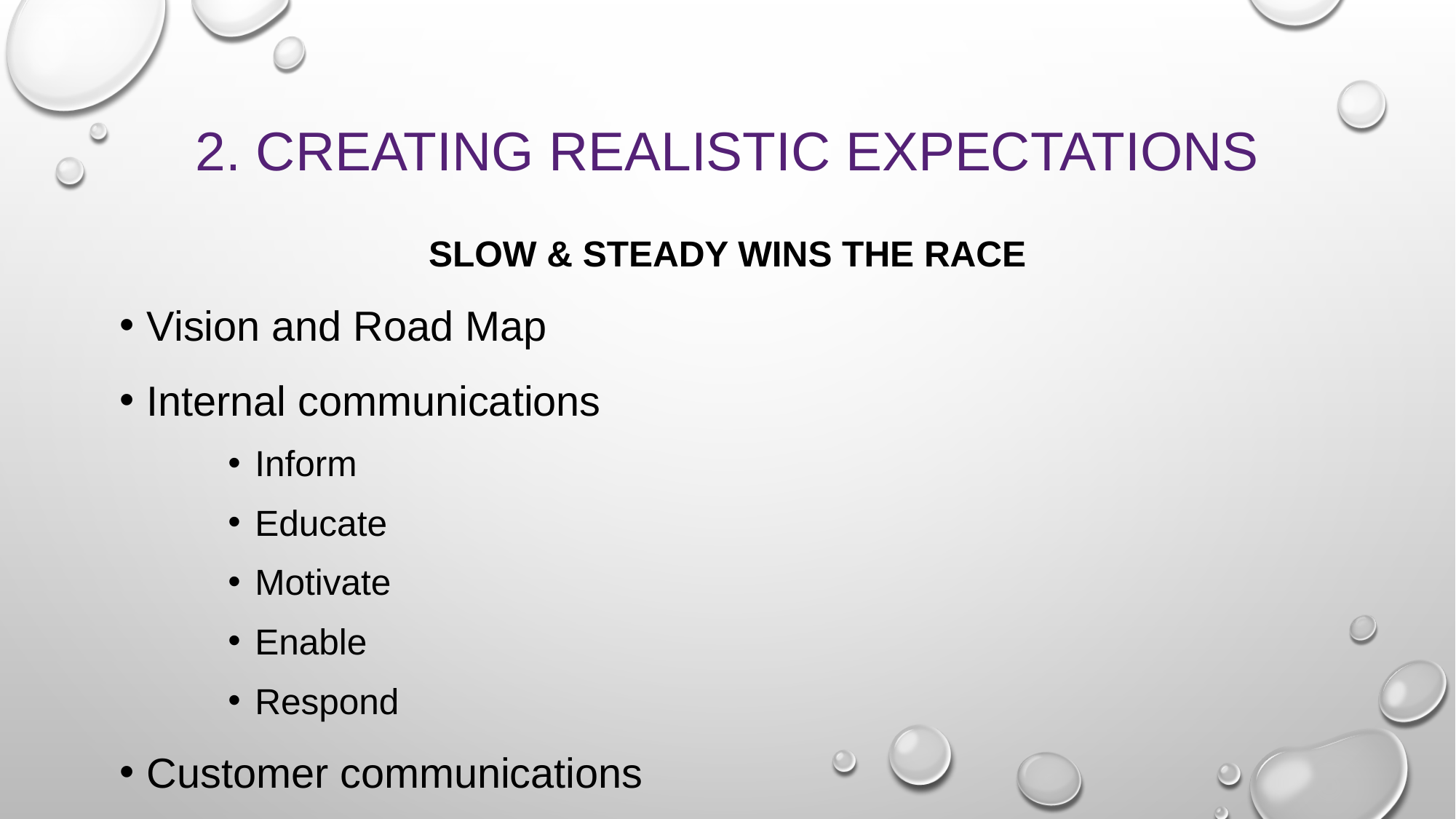

# 2. Creating realistic expectations
Slow & steady wins the race
Vision and Road Map
Internal communications
Inform
Educate
Motivate
Enable
Respond
Customer communications